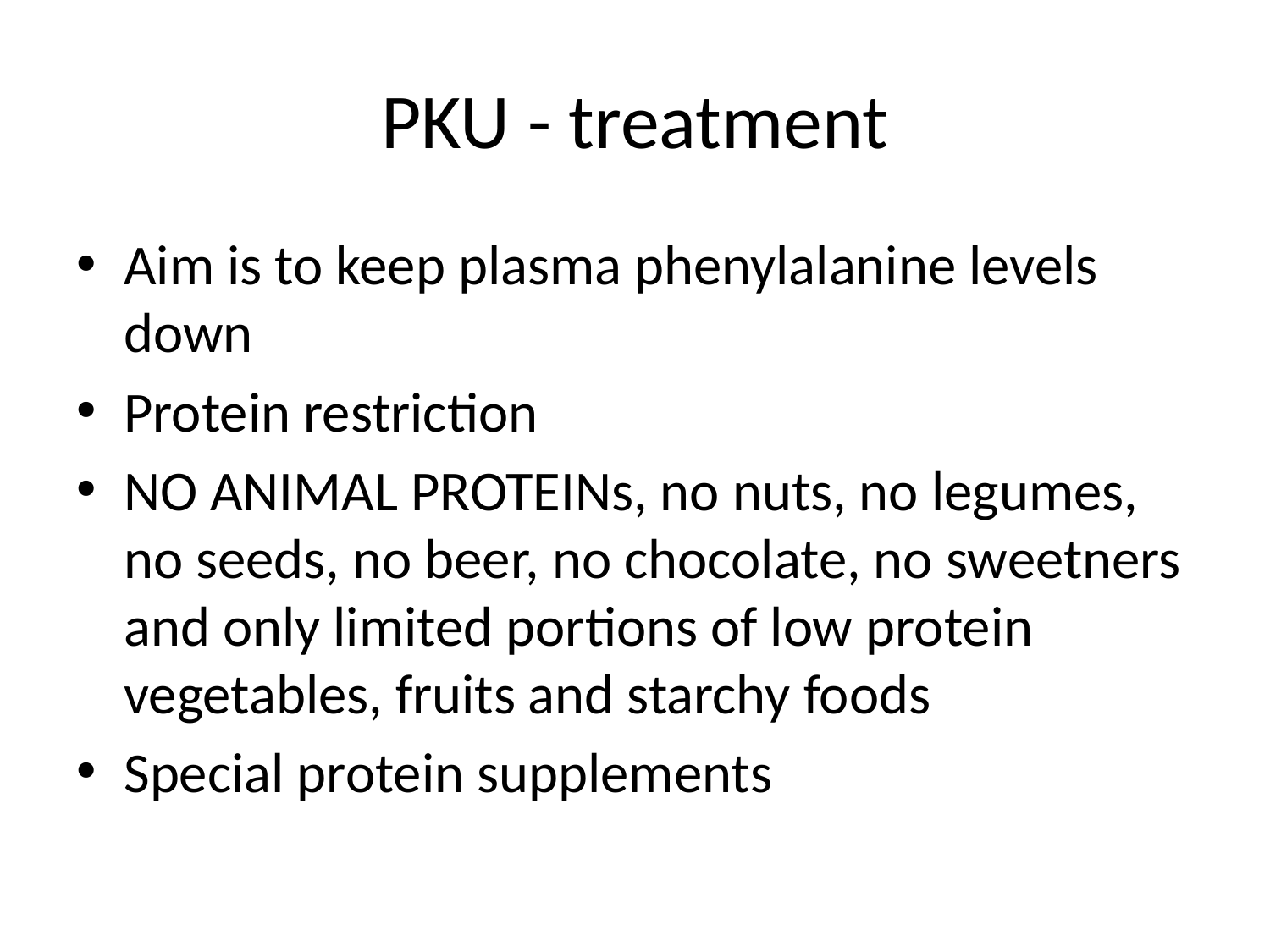

# PKU - treatment
Aim is to keep plasma phenylalanine levels down
Protein restriction
NO ANIMAL PROTEINs, no nuts, no legumes, no seeds, no beer, no chocolate, no sweetners and only limited portions of low protein vegetables, fruits and starchy foods
Special protein supplements